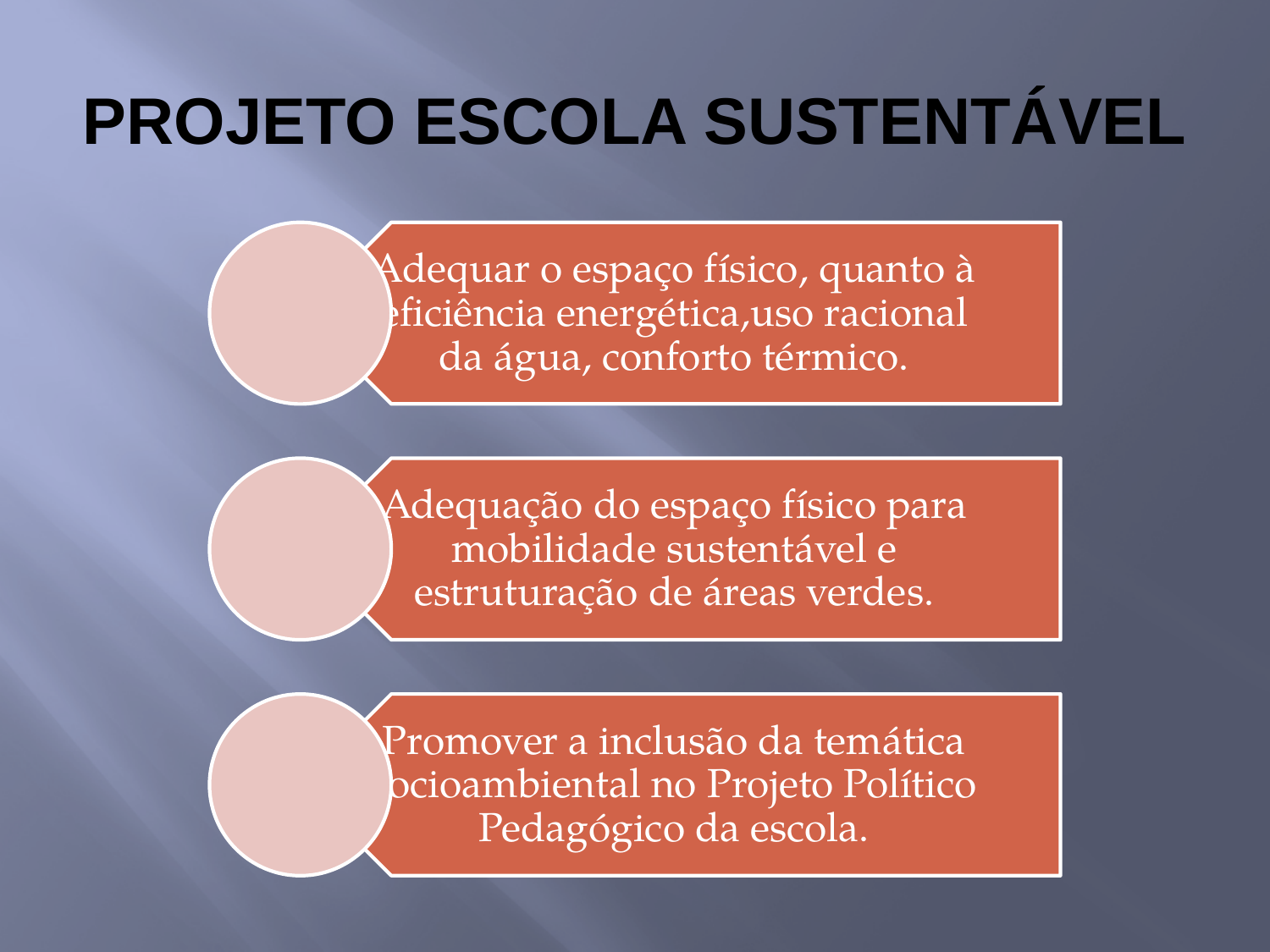

# PROJETO ESCOLA SUSTENTÁVEL
Adequar o espaço físico, quanto à eficiência energética,uso racional da água, conforto térmico.
Adequação do espaço físico para mobilidade sustentável e estruturação de áreas verdes.
Promover a inclusão da temática socioambiental no Projeto Político Pedagógico da escola.